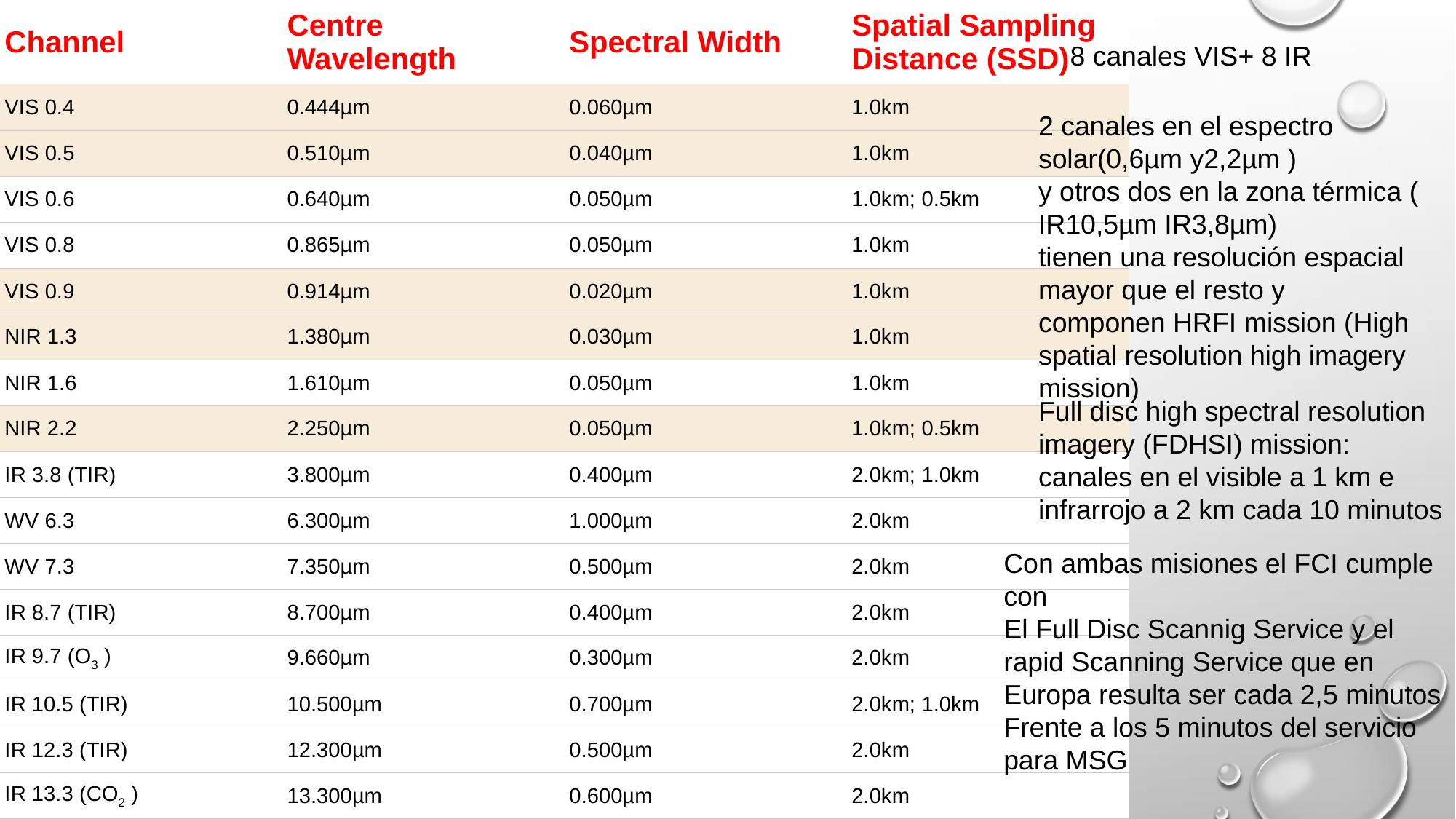

| Channel | Centre Wavelength | Spectral Width | Spatial Sampling Distance (SSD) |
| --- | --- | --- | --- |
| VIS 0.4 | 0.444µm | 0.060µm | 1.0km |
| VIS 0.5 | 0.510µm | 0.040µm | 1.0km |
| VIS 0.6 | 0.640µm | 0.050µm | 1.0km; 0.5km |
| VIS 0.8 | 0.865µm | 0.050µm | 1.0km |
| VIS 0.9 | 0.914µm | 0.020µm | 1.0km |
| NIR 1.3 | 1.380µm | 0.030µm | 1.0km |
| NIR 1.6 | 1.610µm | 0.050µm | 1.0km |
| NIR 2.2 | 2.250µm | 0.050µm | 1.0km; 0.5km |
| IR 3.8 (TIR) | 3.800µm | 0.400µm | 2.0km; 1.0km |
| WV 6.3 | 6.300µm | 1.000µm | 2.0km |
| WV 7.3 | 7.350µm | 0.500µm | 2.0km |
| IR 8.7 (TIR) | 8.700µm | 0.400µm | 2.0km |
| IR 9.7 (O3 ) | 9.660µm | 0.300µm | 2.0km |
| IR 10.5 (TIR) | 10.500µm | 0.700µm | 2.0km; 1.0km |
| IR 12.3 (TIR) | 12.300µm | 0.500µm | 2.0km |
| IR 13.3 (CO2 ) | 13.300µm | 0.600µm | 2.0km |
8 canales VIS+ 8 IR
2 canales en el espectro solar(0,6µm y2,2µm )
y otros dos en la zona térmica ( IR10,5µm IR3,8µm)
tienen una resolución espacial mayor que el resto y componen HRFI mission (High spatial resolution high imagery mission)
Full disc high spectral resolution imagery (FDHSI) mission: canales en el visible a 1 km e infrarrojo a 2 km cada 10 minutos
Con ambas misiones el FCI cumple con
El Full Disc Scannig Service y el rapid Scanning Service que en Europa resulta ser cada 2,5 minutos
Frente a los 5 minutos del servicio para MSG